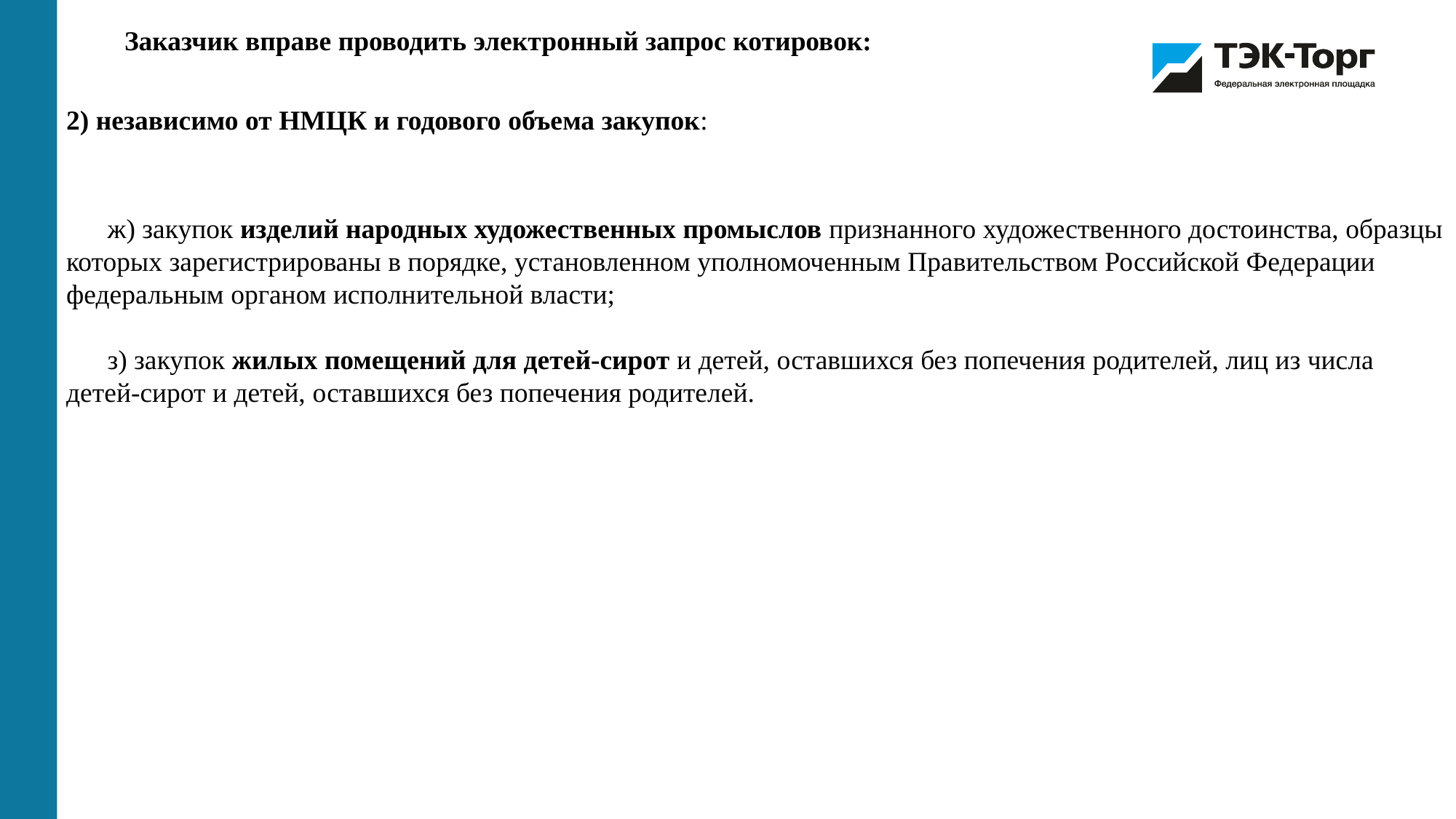

Заказчик вправе проводить электронный запрос котировок:
2) независимо от НМЦК и годового объема закупок:
ж) закупок изделий народных художественных промыслов признанного художественного достоинства, образцы которых зарегистрированы в порядке, установленном уполномоченным Правительством Российской Федерации федеральным органом исполнительной власти;

з) закупок жилых помещений для детей-сирот и детей, оставшихся без попечения родителей, лиц из числа детей-сирот и детей, оставшихся без попечения родителей.